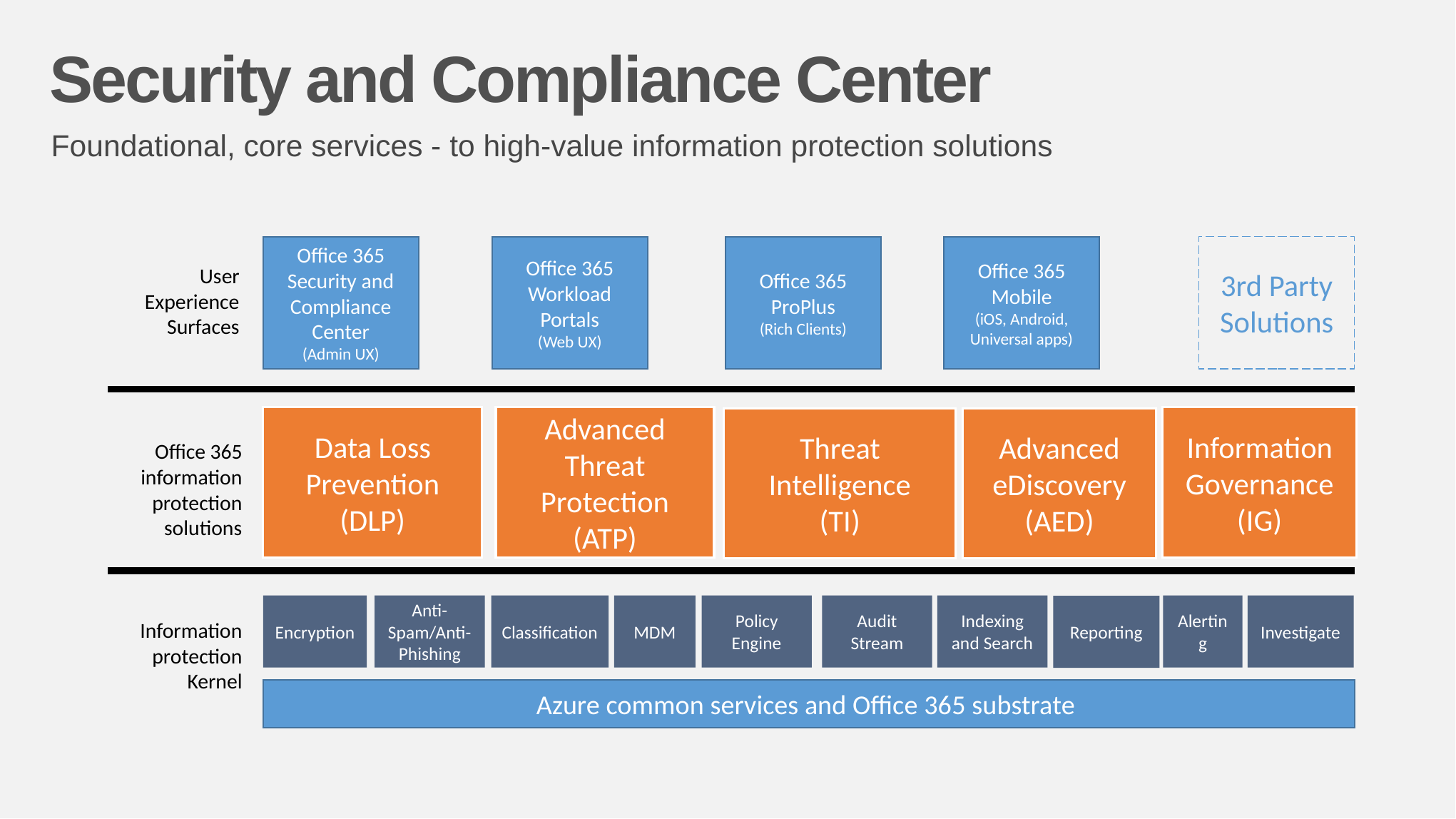

#
Security and Compliance Center
Foundational, core services - to high-value information protection solutions

Office 365 Security and Compliance Center
(Admin UX)
Office 365 Workload Portals
(Web UX)
Office 365 ProPlus
(Rich Clients)
Office 365 Mobile
(iOS, Android, Universal apps)
3rd Party Solutions
User Experience Surfaces
Data Loss Prevention (DLP)
Information Governance
(IG)
Threat Intelligence
(TI)
Office 365 information protection
solutions
Indexing and Search
Alerting
Anti-Spam/Anti-Phishing
Classification
MDM
Policy Engine
Audit Stream
Encryption
Information protection Kernel
Azure common services and Office 365 substrate
Advanced Threat Protection (ATP)
Advanced eDiscovery
(AED)
Investigate
Reporting